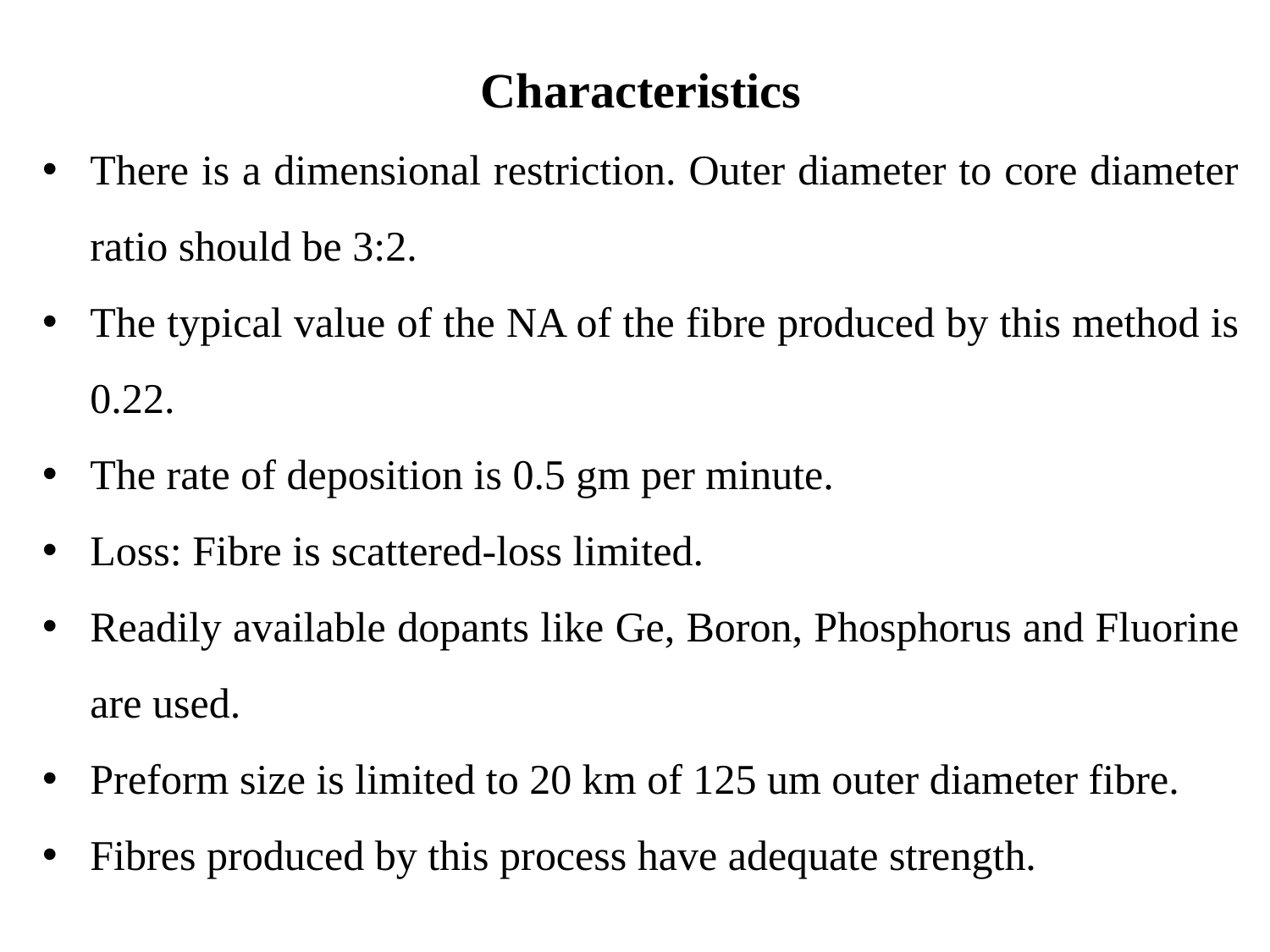

Characteristics
There is a dimensional restriction. Outer diameter to core diameter ratio should be 3:2.
The typical value of the NA of the fibre produced by this method is 0.22.
The rate of deposition is 0.5 gm per minute.
Loss: Fibre is scattered-loss limited.
Readily available dopants like Ge, Boron, Phosphorus and Fluorine are used.
Preform size is limited to 20 km of 125 um outer diameter fibre.
Fibres produced by this process have adequate strength.